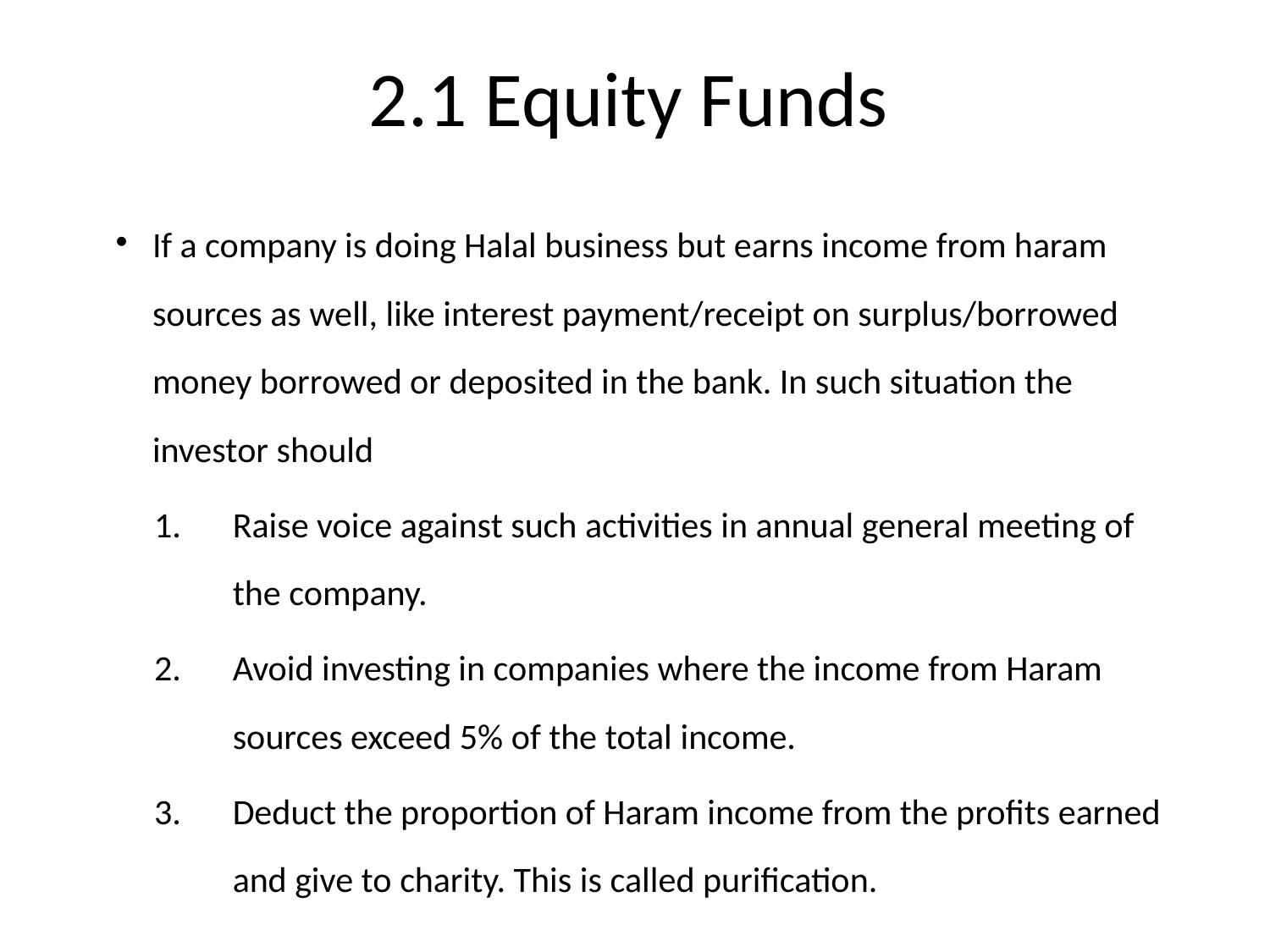

# 2.1 Equity Funds
If a company is doing Halal business but earns income from haram sources as well, like interest payment/receipt on surplus/borrowed money borrowed or deposited in the bank. In such situation the investor should
Raise voice against such activities in annual general meeting of the company.
Avoid investing in companies where the income from Haram sources exceed 5% of the total income.
Deduct the proportion of Haram income from the profits earned and give to charity. This is called purification.